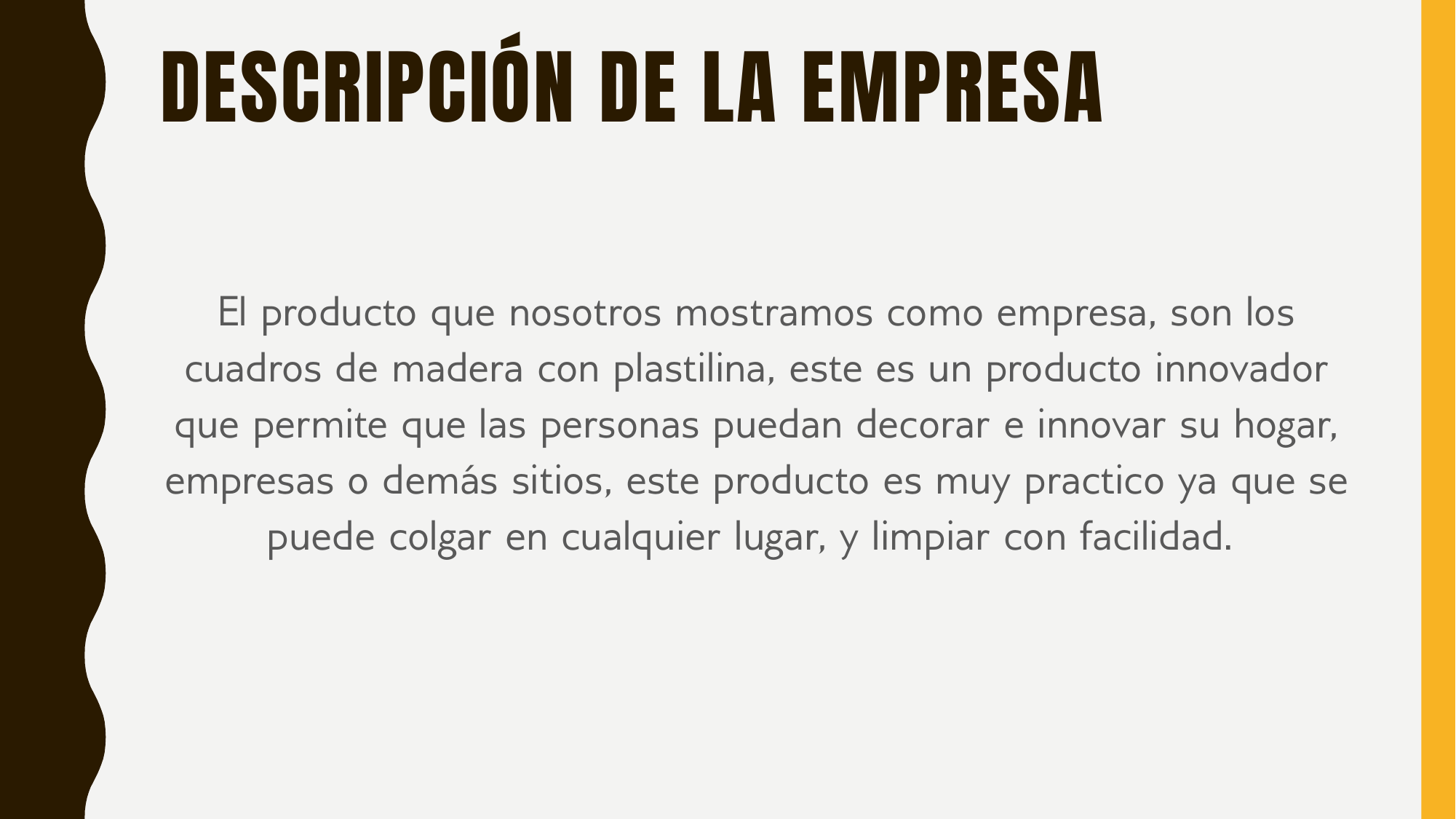

# Descripción de la empresa
El producto que nosotros mostramos como empresa, son los cuadros de madera con plastilina, este es un producto innovador que permite que las personas puedan decorar e innovar su hogar, empresas o demás sitios, este producto es muy practico ya que se puede colgar en cualquier lugar, y limpiar con facilidad.